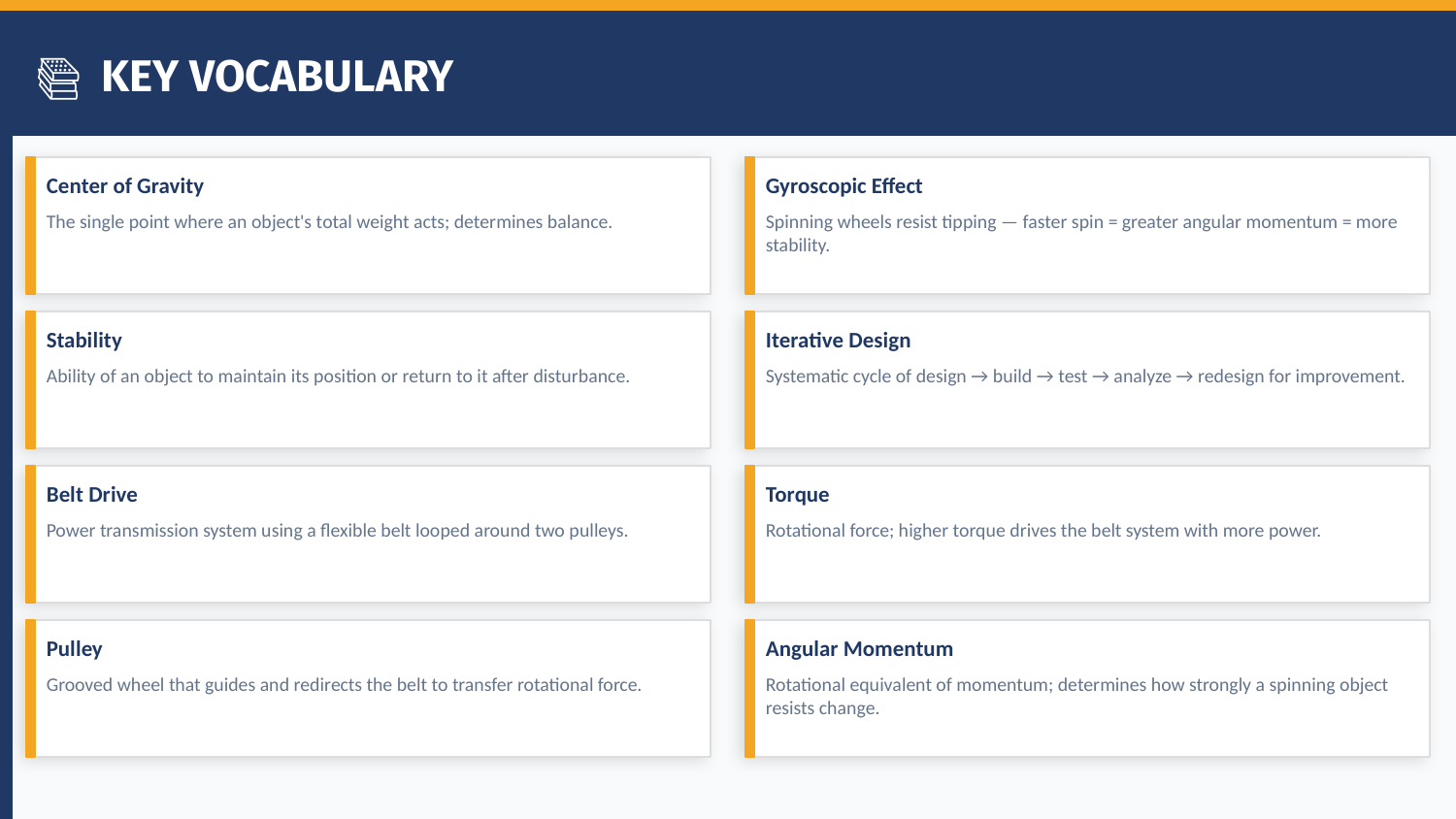

📚  KEY VOCABULARY

Center of Gravity
Gyroscopic Effect
The single point where an object's total weight acts; determines balance.
Spinning wheels resist tipping — faster spin = greater angular momentum = more stability.

Stability
Iterative Design
Ability of an object to maintain its position or return to it after disturbance.
Systematic cycle of design → build → test → analyze → redesign for improvement.

Belt Drive
Torque
Power transmission system using a flexible belt looped around two pulleys.
Rotational force; higher torque drives the belt system with more power.

Pulley
Angular Momentum
Grooved wheel that guides and redirects the belt to transfer rotational force.
Rotational equivalent of momentum; determines how strongly a spinning object resists change.